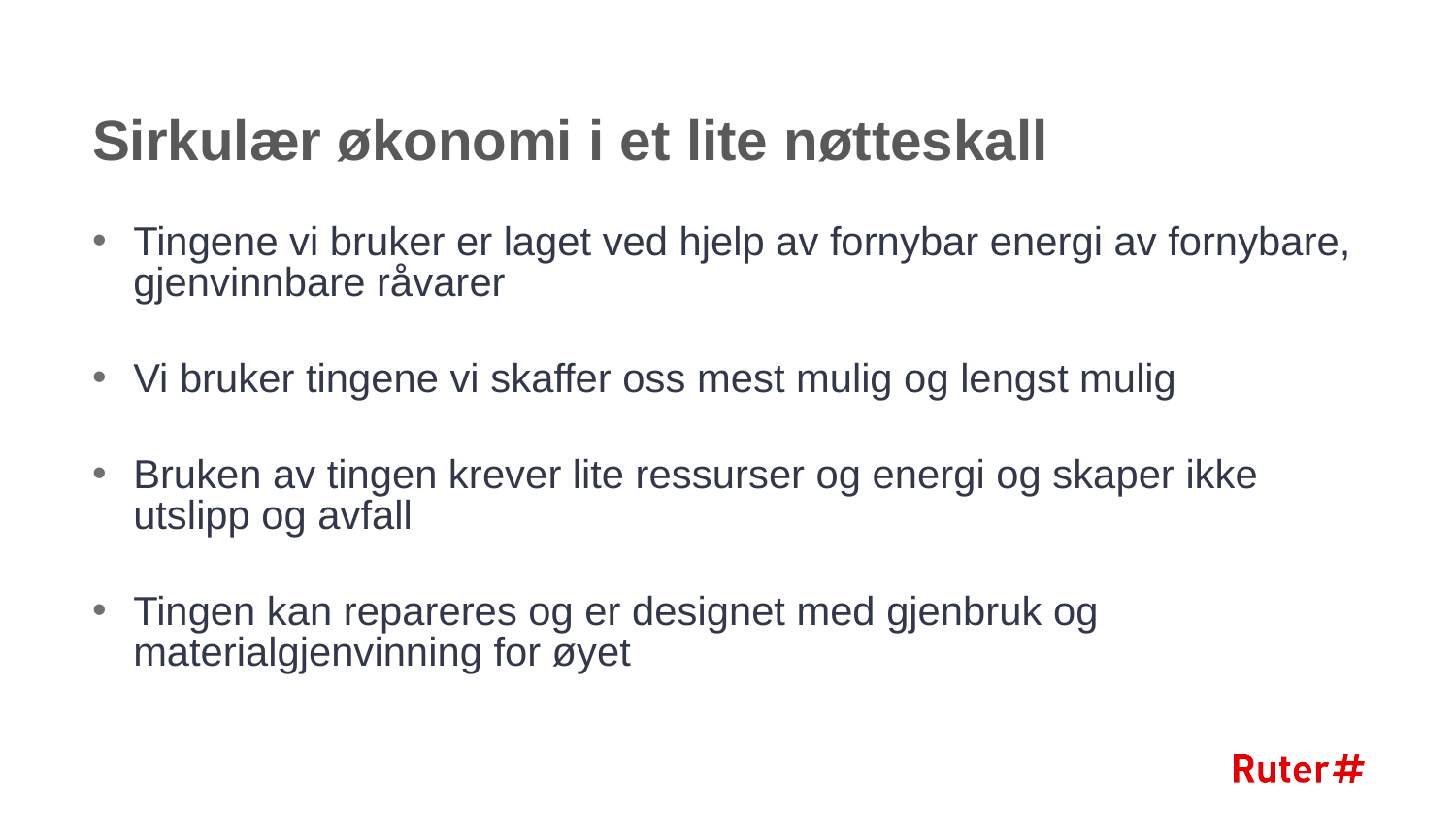

# Sirkulær økonomi i et lite nøtteskall
Tingene vi bruker er laget ved hjelp av fornybar energi av fornybare, gjenvinnbare råvarer
Vi bruker tingene vi skaffer oss mest mulig og lengst mulig
Bruken av tingen krever lite ressurser og energi og skaper ikke utslipp og avfall
Tingen kan repareres og er designet med gjenbruk og materialgjenvinning for øyet